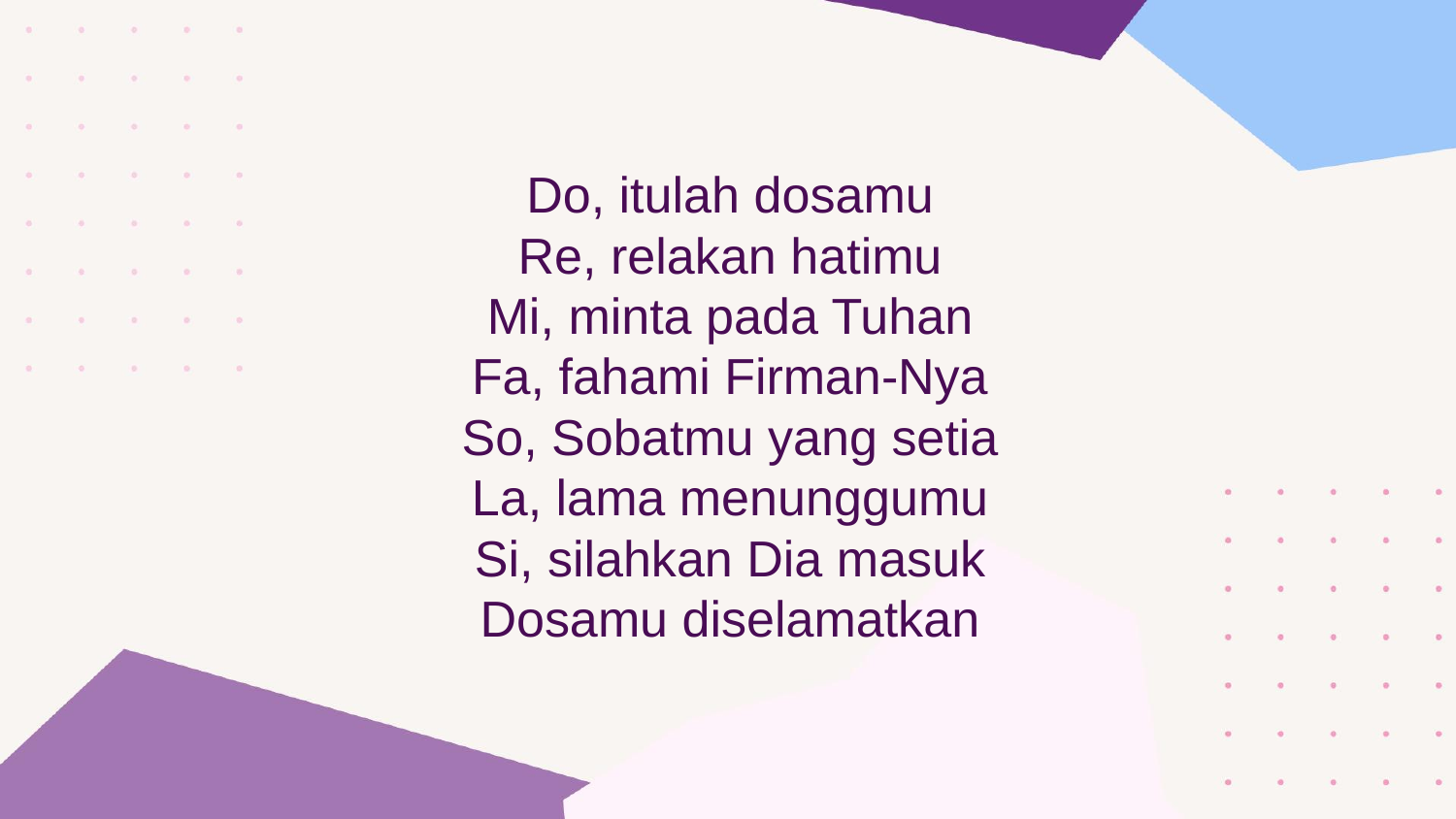

# Do, itulah dosamu Re, relakan hatimu Mi, minta pada Tuhan Fa, fahami Firman-Nya So, Sobatmu yang setia La, lama menunggumu Si, silahkan Dia masuk Dosamu diselamatkan